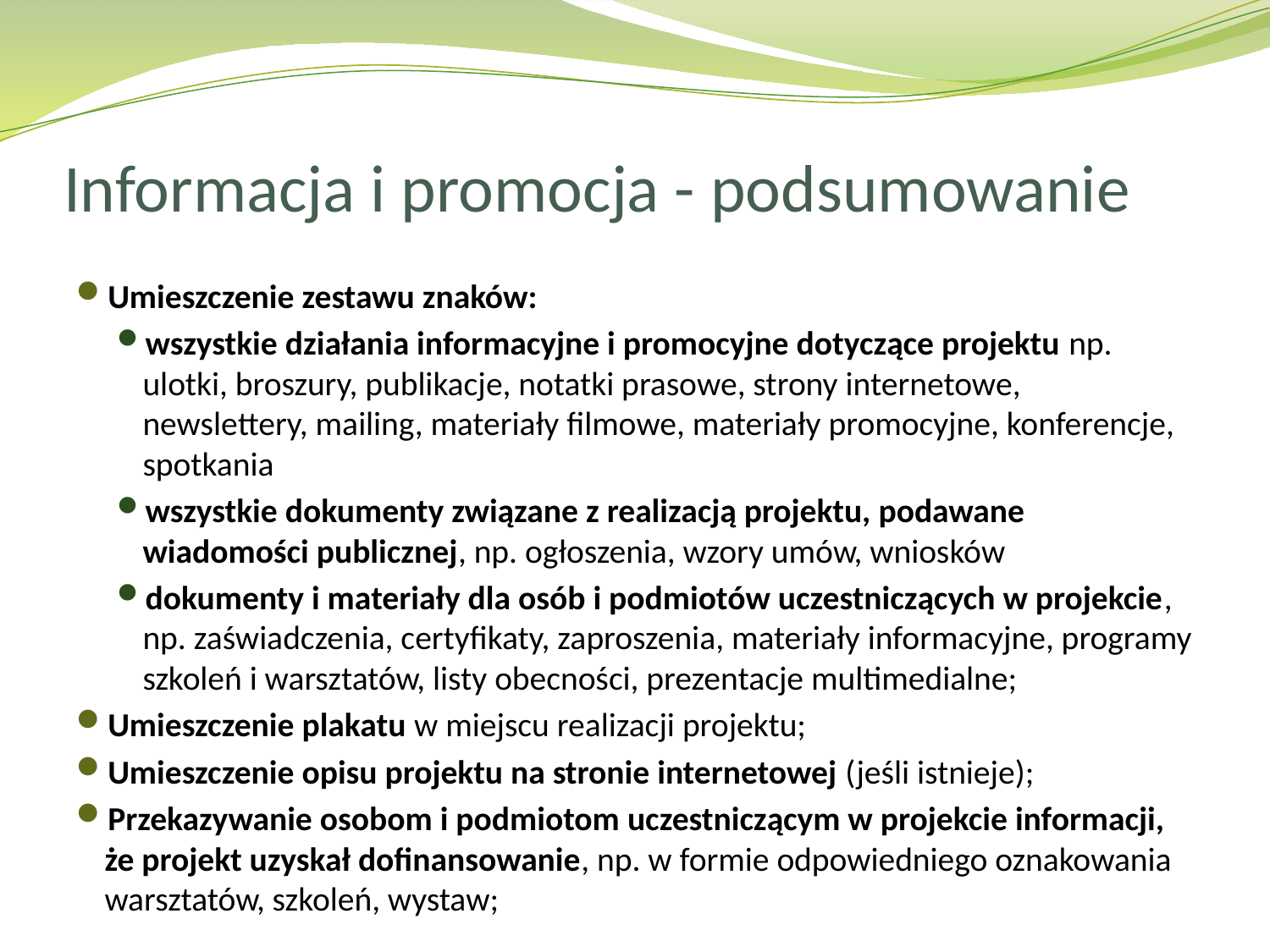

# Informacja i promocja - podsumowanie
Umieszczenie zestawu znaków:
wszystkie działania informacyjne i promocyjne dotyczące projektu np. ulotki, broszury, publikacje, notatki prasowe, strony internetowe, newslettery, mailing, materiały filmowe, materiały promocyjne, konferencje, spotkania
wszystkie dokumenty związane z realizacją projektu, podawane wiadomości publicznej, np. ogłoszenia, wzory umów, wniosków
dokumenty i materiały dla osób i podmiotów uczestniczących w projekcie, np. zaświadczenia, certyfikaty, zaproszenia, materiały informacyjne, programy szkoleń i warsztatów, listy obecności, prezentacje multimedialne;
Umieszczenie plakatu w miejscu realizacji projektu;
Umieszczenie opisu projektu na stronie internetowej (jeśli istnieje);
Przekazywanie osobom i podmiotom uczestniczącym w projekcie informacji, że projekt uzyskał dofinansowanie, np. w formie odpowiedniego oznakowania warsztatów, szkoleń, wystaw;